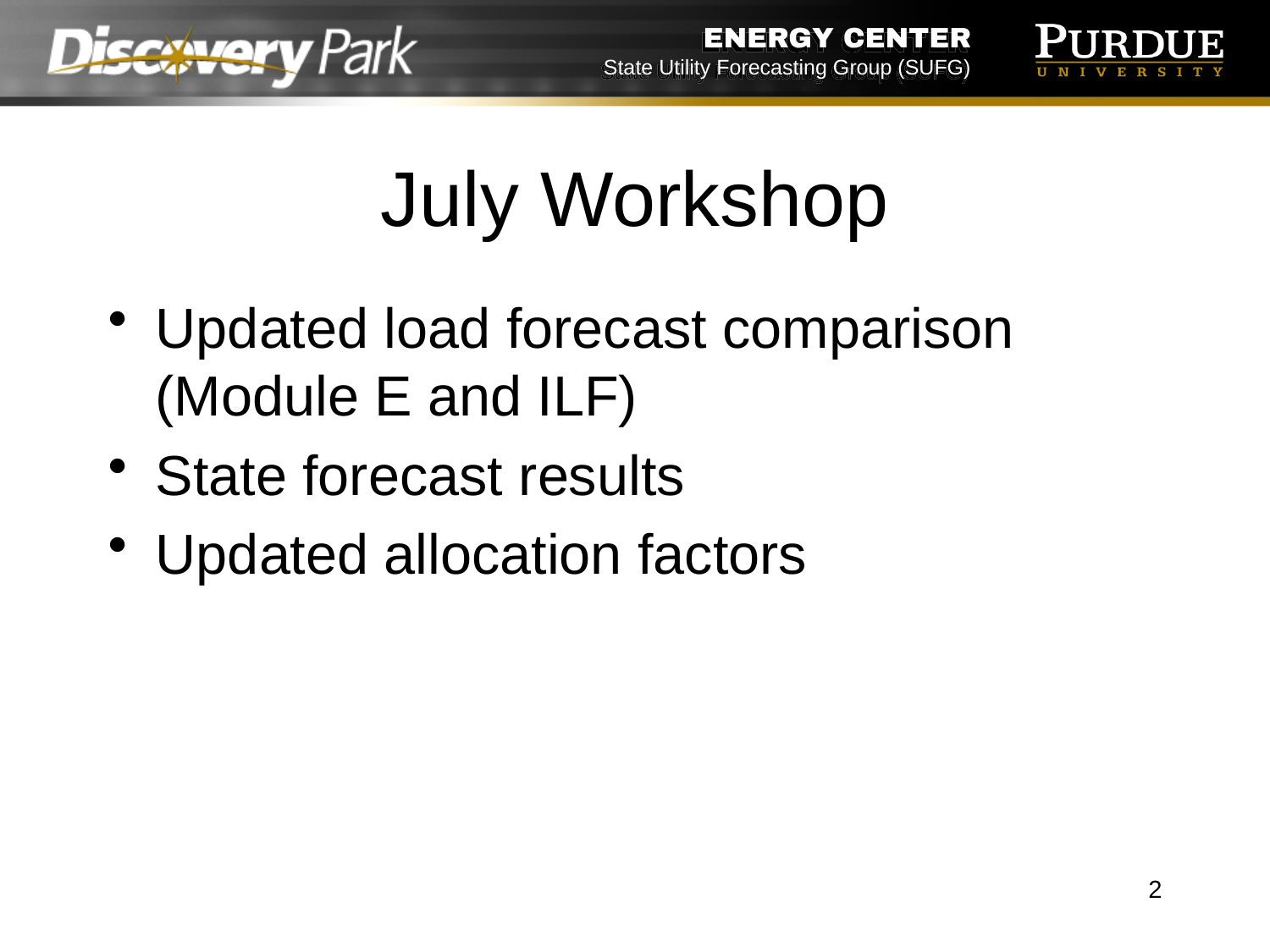

# July Workshop
Updated load forecast comparison (Module E and ILF)
State forecast results
Updated allocation factors
2